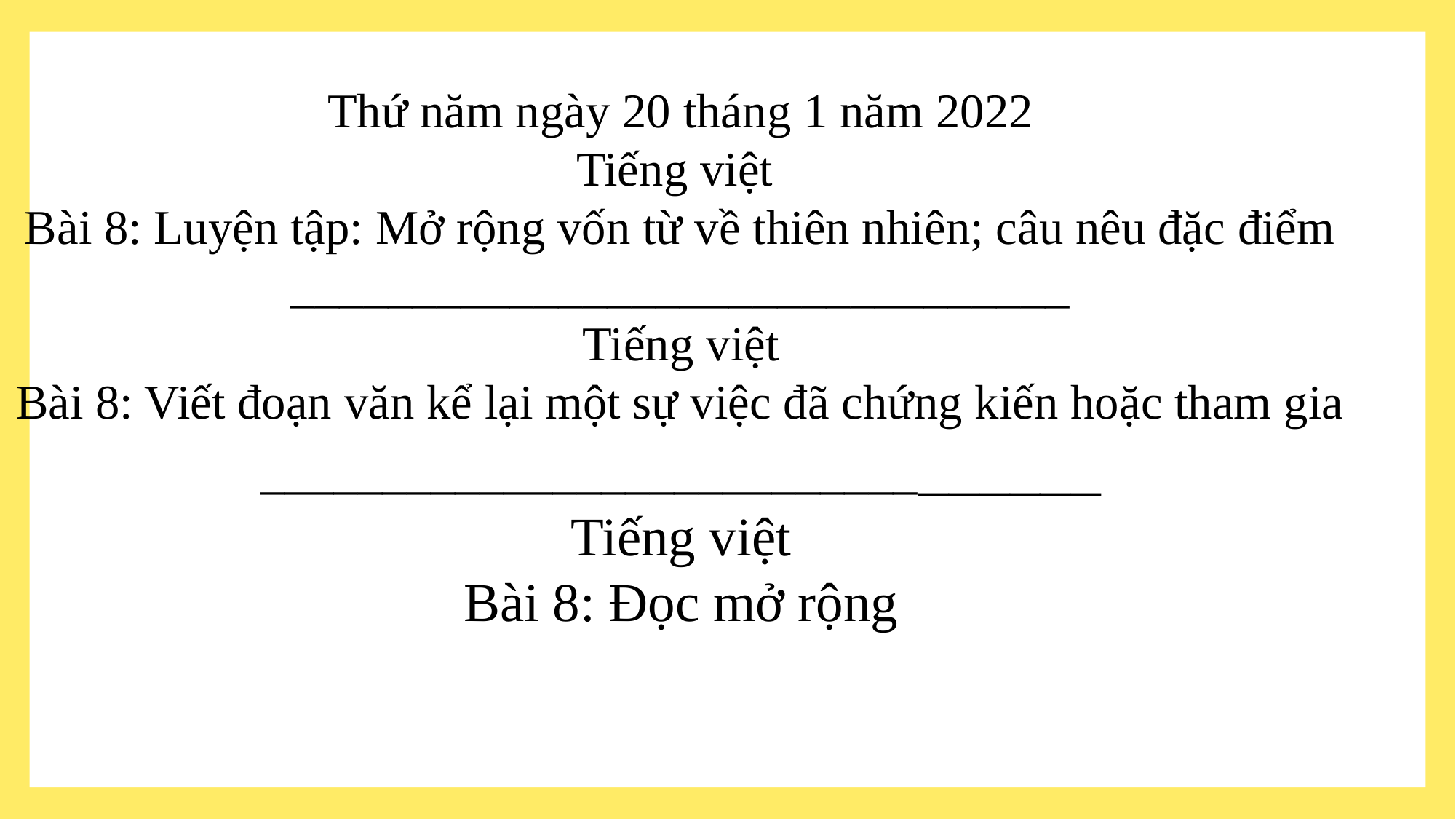

Thứ năm ngày 20 tháng 1 năm 2022
Tiếng việt
Bài 8: Luyện tập: Mở rộng vốn từ về thiên nhiên; câu nêu đặc điểm
________________________________
Tiếng việt
Bài 8: Viết đoạn văn kể lại một sự việc đã chứng kiến hoặc tham gia
_________________________________
Tiếng việt
Bài 8: Đọc mở rộng